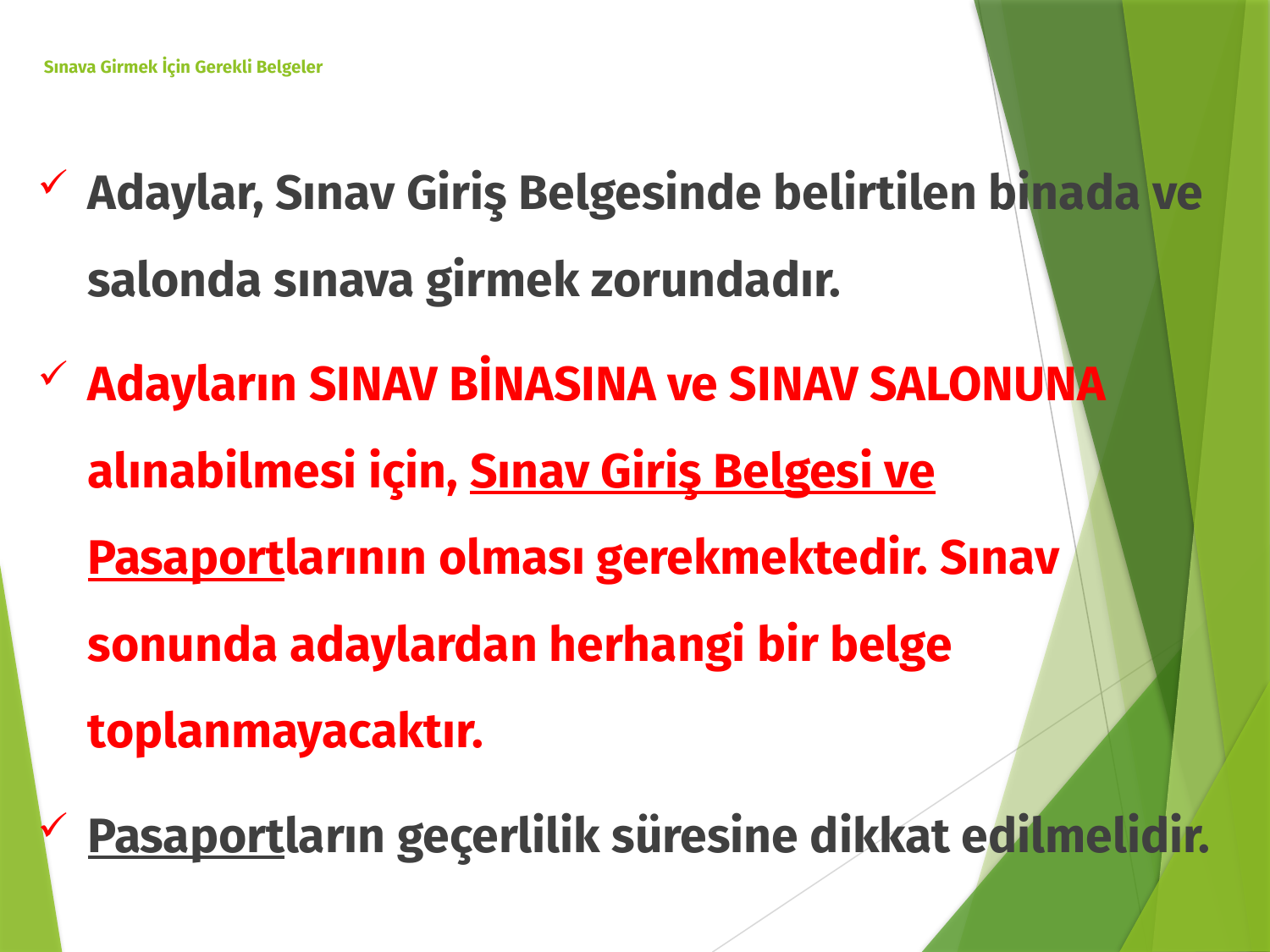

# Sınava Girmek İçin Gerekli Belgeler
Adaylar, Sınav Giriş Belgesinde belirtilen binada ve salonda sınava girmek zorundadır.
Adayların SINAV BİNASINA ve SINAV SALONUNA alınabilmesi için, Sınav Giriş Belgesi ve Pasaportlarının olması gerekmektedir. Sınav sonunda adaylardan herhangi bir belge toplanmayacaktır.
Pasaportların geçerlilik süresine dikkat edilmelidir.